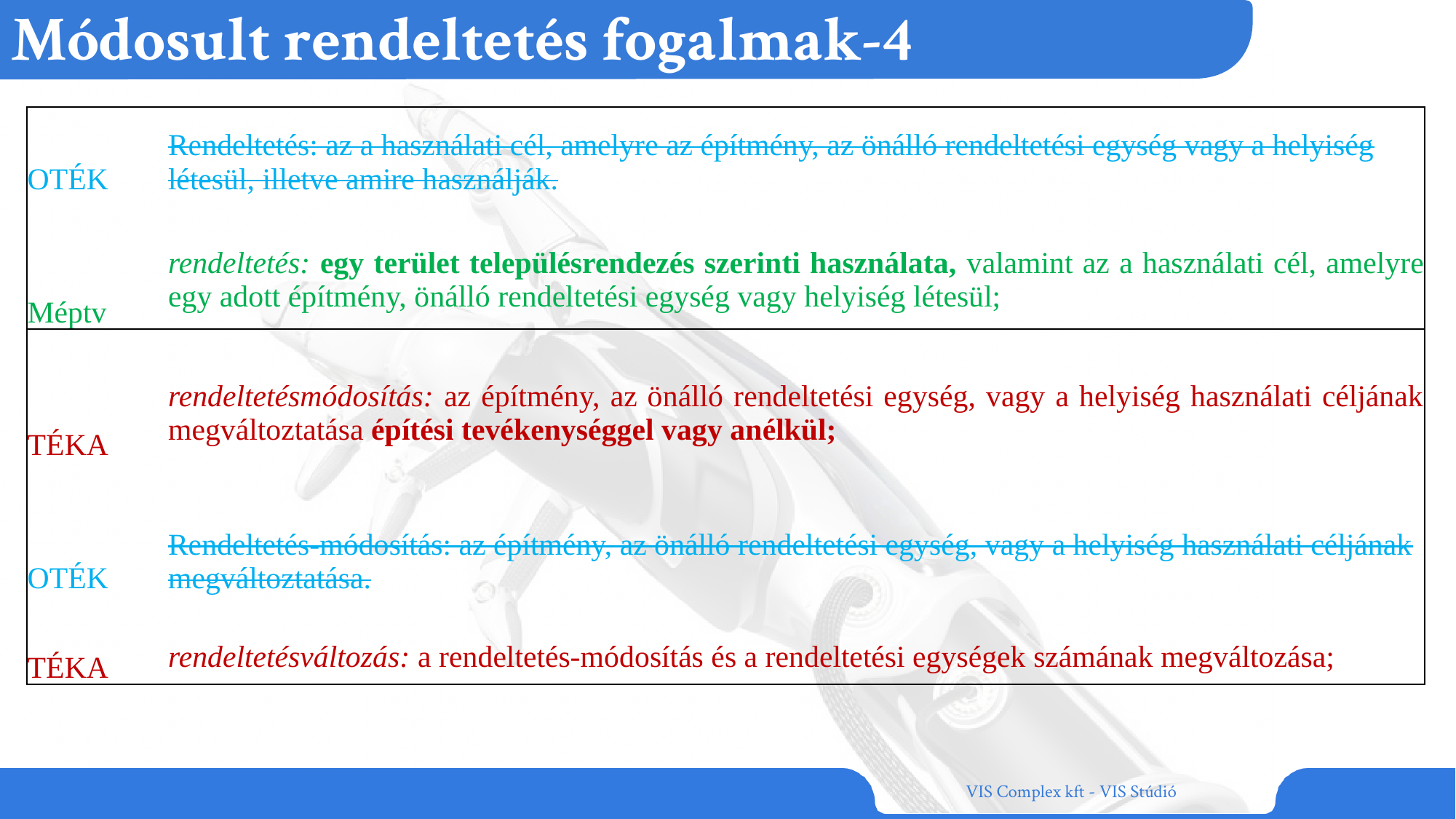

# Módosult rendeltetés fogalmak-4
| OTÉK | Rendeltetés: az a használati cél, amelyre az építmény, az önálló rendeltetési egység vagy a helyiség létesül, illetve amire használják. |
| --- | --- |
| Méptv | rendeltetés: egy terület településrendezés szerinti használata, valamint az a használati cél, amelyre egy adott építmény, önálló rendeltetési egység vagy helyiség létesül; |
| TÉKA | rendeltetésmódosítás: az építmény, az önálló rendeltetési egység, vagy a helyiség használati céljának megváltoztatása építési tevékenységgel vagy anélkül; |
| OTÉK | Rendeltetés-módosítás: az építmény, az önálló rendeltetési egység, vagy a helyiség használati céljának megváltoztatása. |
| TÉKA | rendeltetésváltozás: a rendeltetés-módosítás és a rendeltetési egységek számának megváltozása; |
VIS Complex kft - VIS Stúdió